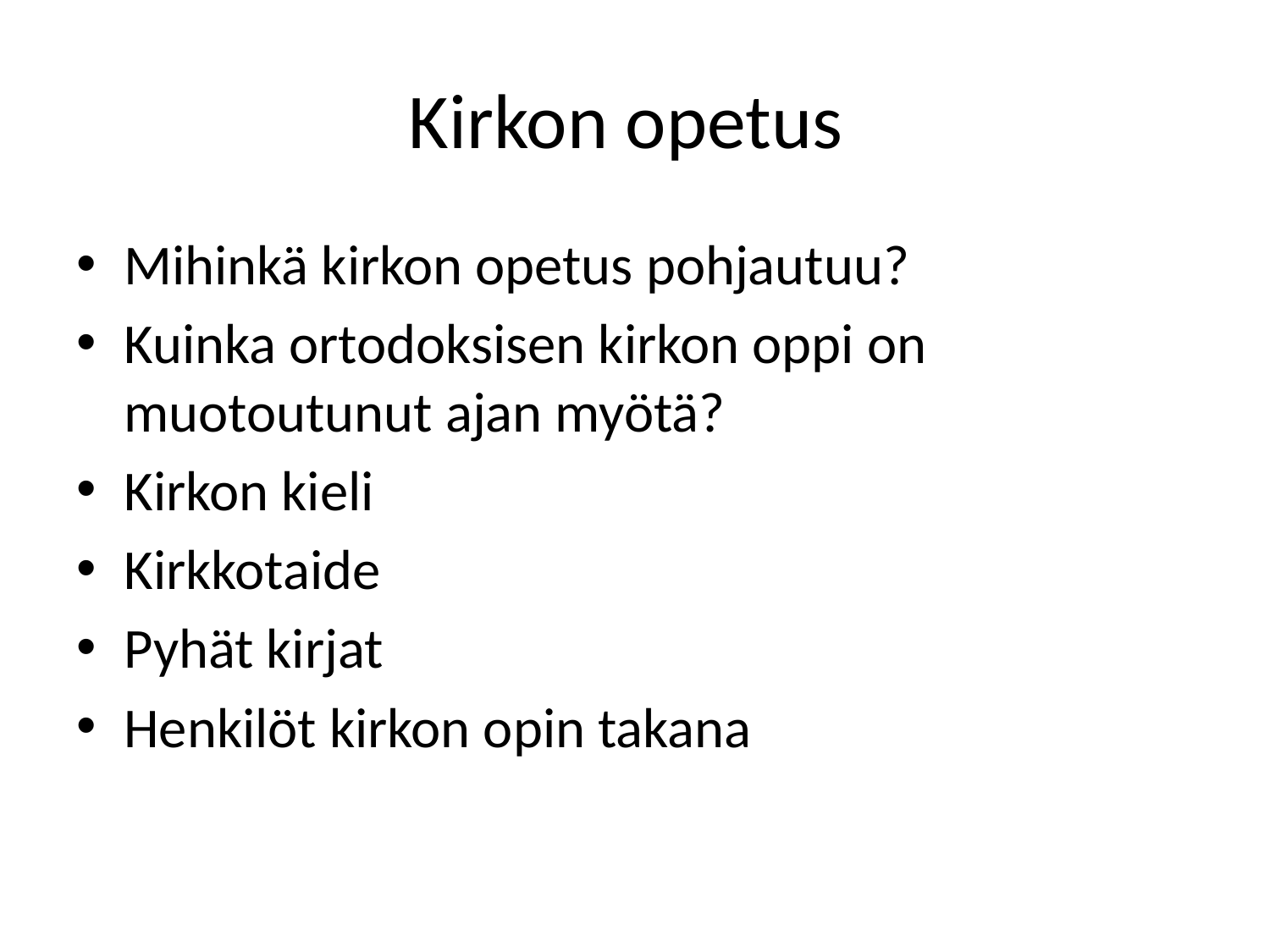

# Kirkon opetus
Mihinkä kirkon opetus pohjautuu?
Kuinka ortodoksisen kirkon oppi on muotoutunut ajan myötä?
Kirkon kieli
Kirkkotaide
Pyhät kirjat
Henkilöt kirkon opin takana